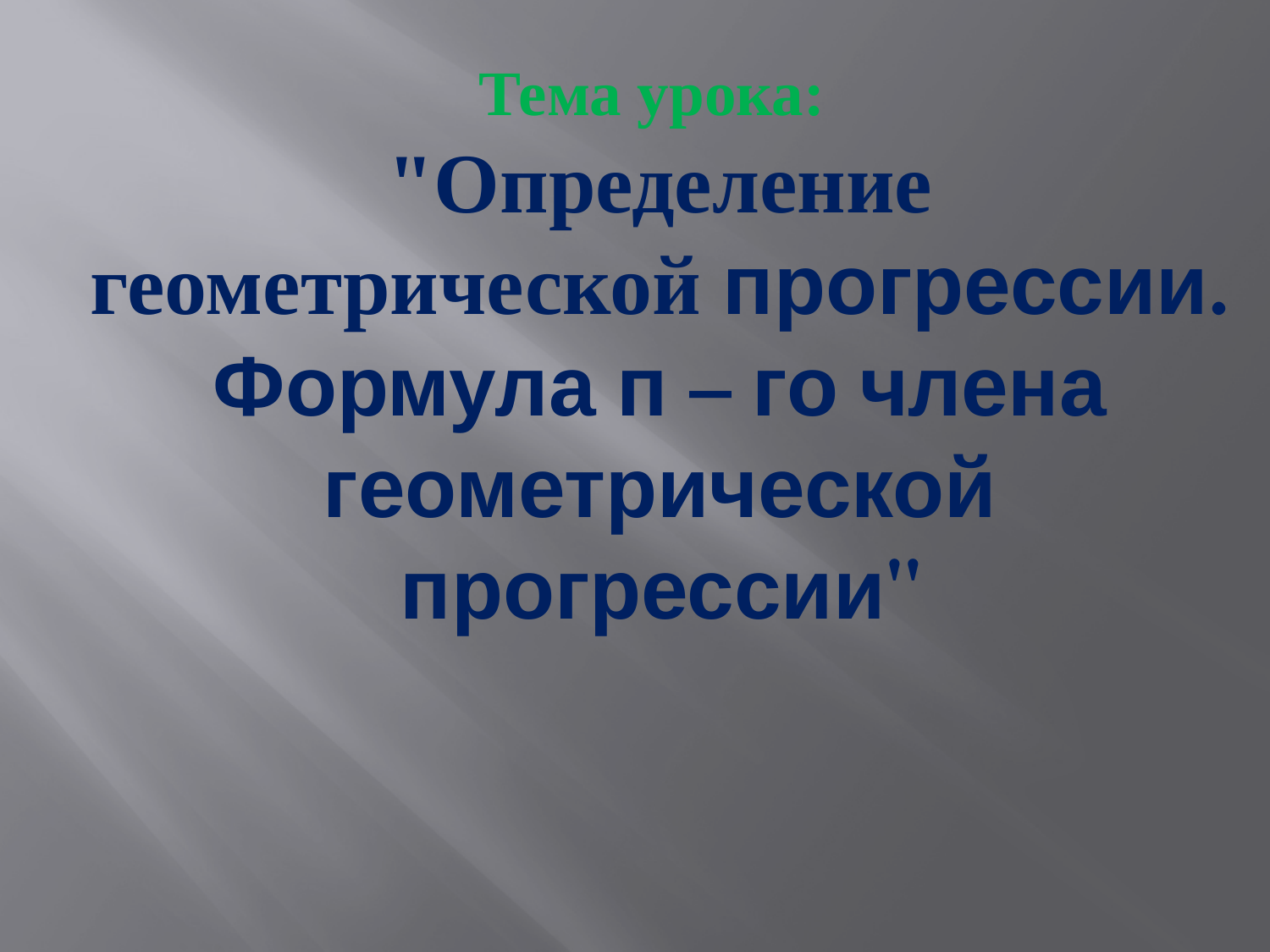

Тема урока:
"Определение геометрической прогрессии. Формула п – го члена геометрической прогрессии"